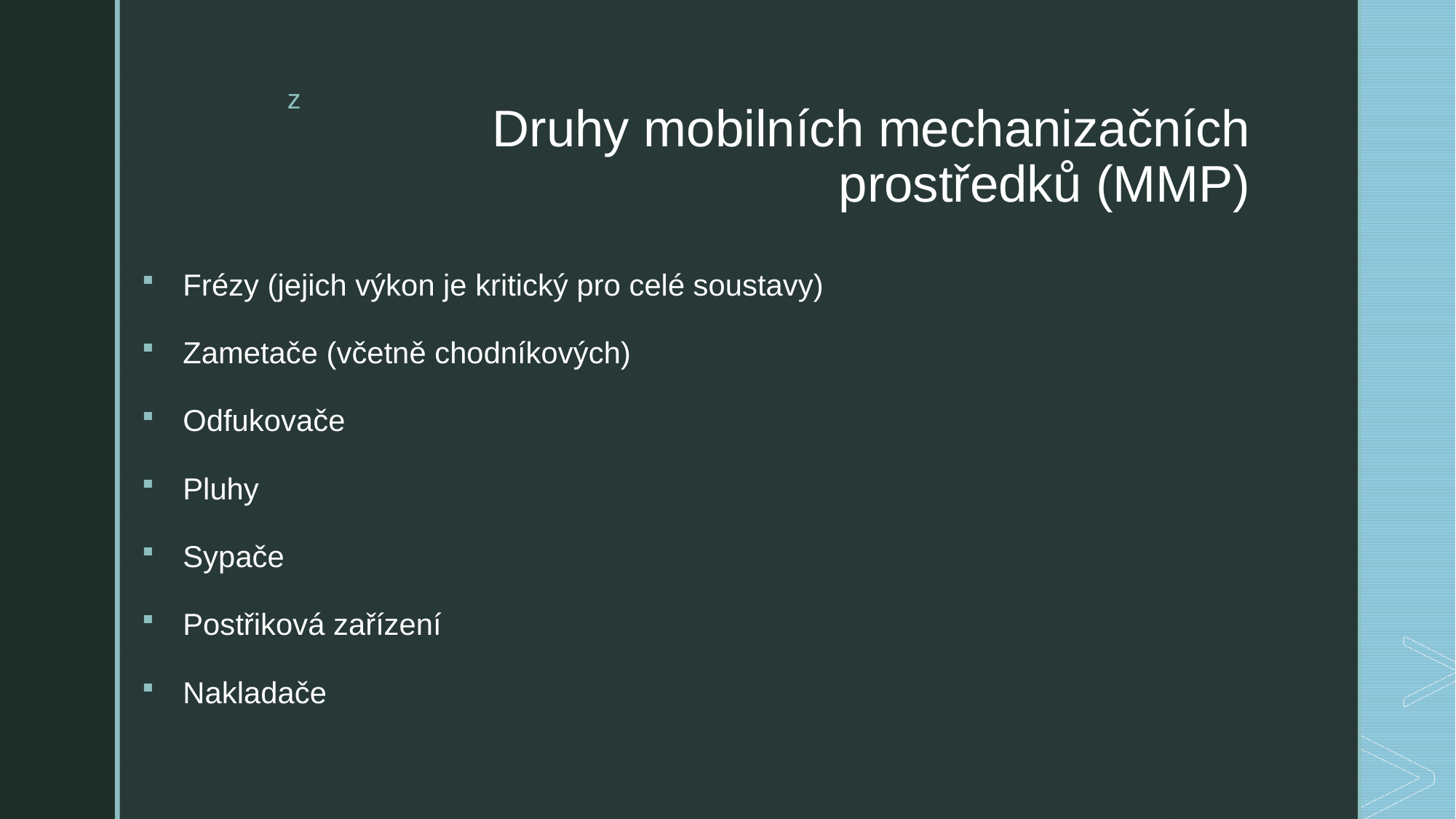

# Druhy mobilních mechanizačních prostředků (MMP)
Frézy (jejich výkon je kritický pro celé soustavy)
Zametače (včetně chodníkových)
Odfukovače
Pluhy
Sypače
Postřiková zařízení
Nakladače